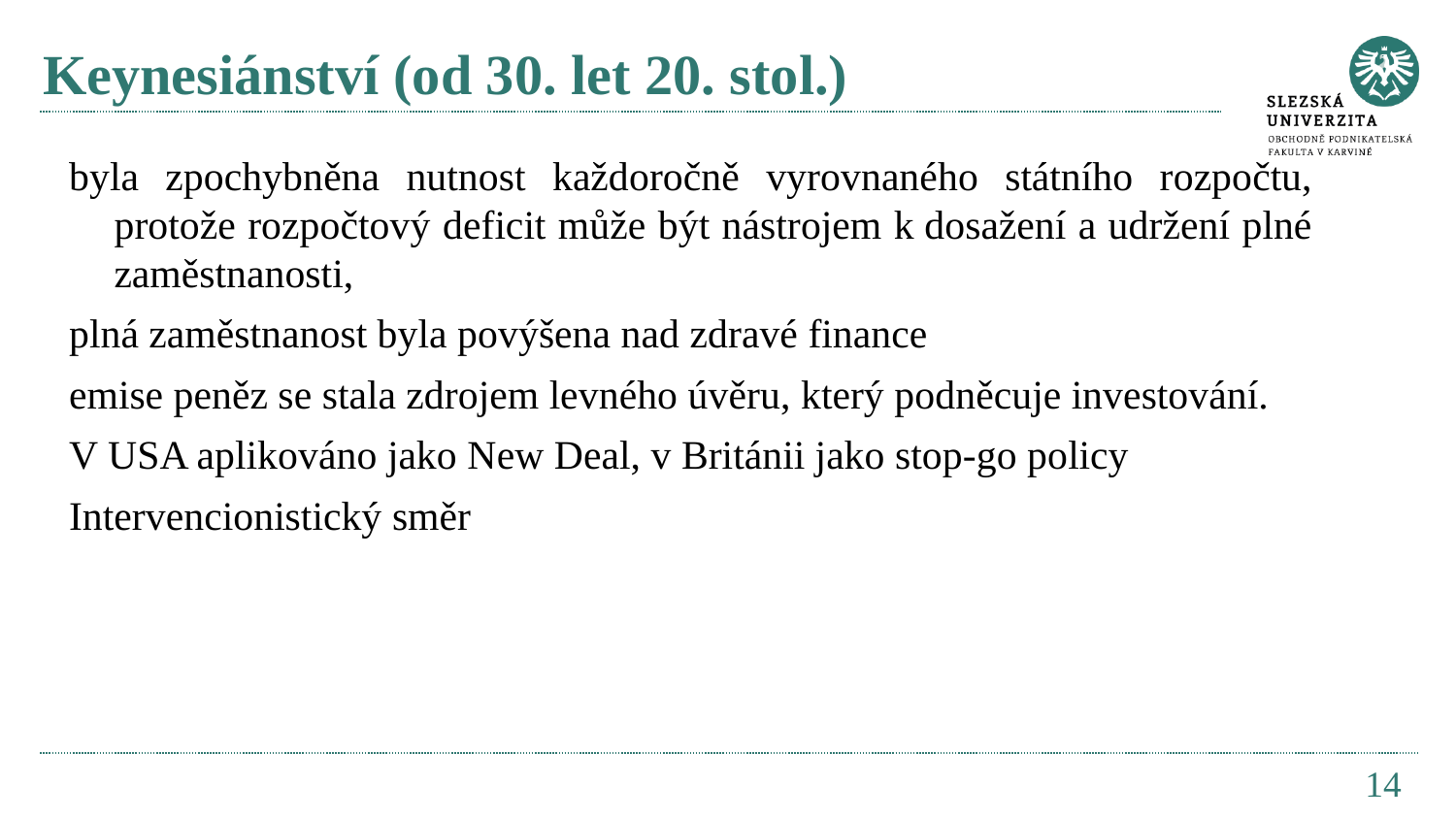

# Keynesiánství (od 30. let 20. stol.)
byla zpochybněna nutnost každoročně vyrovnaného státního rozpočtu, protože rozpočtový deficit může být nástrojem k dosažení a udržení plné zaměstnanosti,
plná zaměstnanost byla povýšena nad zdravé finance
emise peněz se stala zdrojem levného úvěru, který podněcuje investování.
V USA aplikováno jako New Deal, v Británii jako stop-go policy
Intervencionistický směr

14